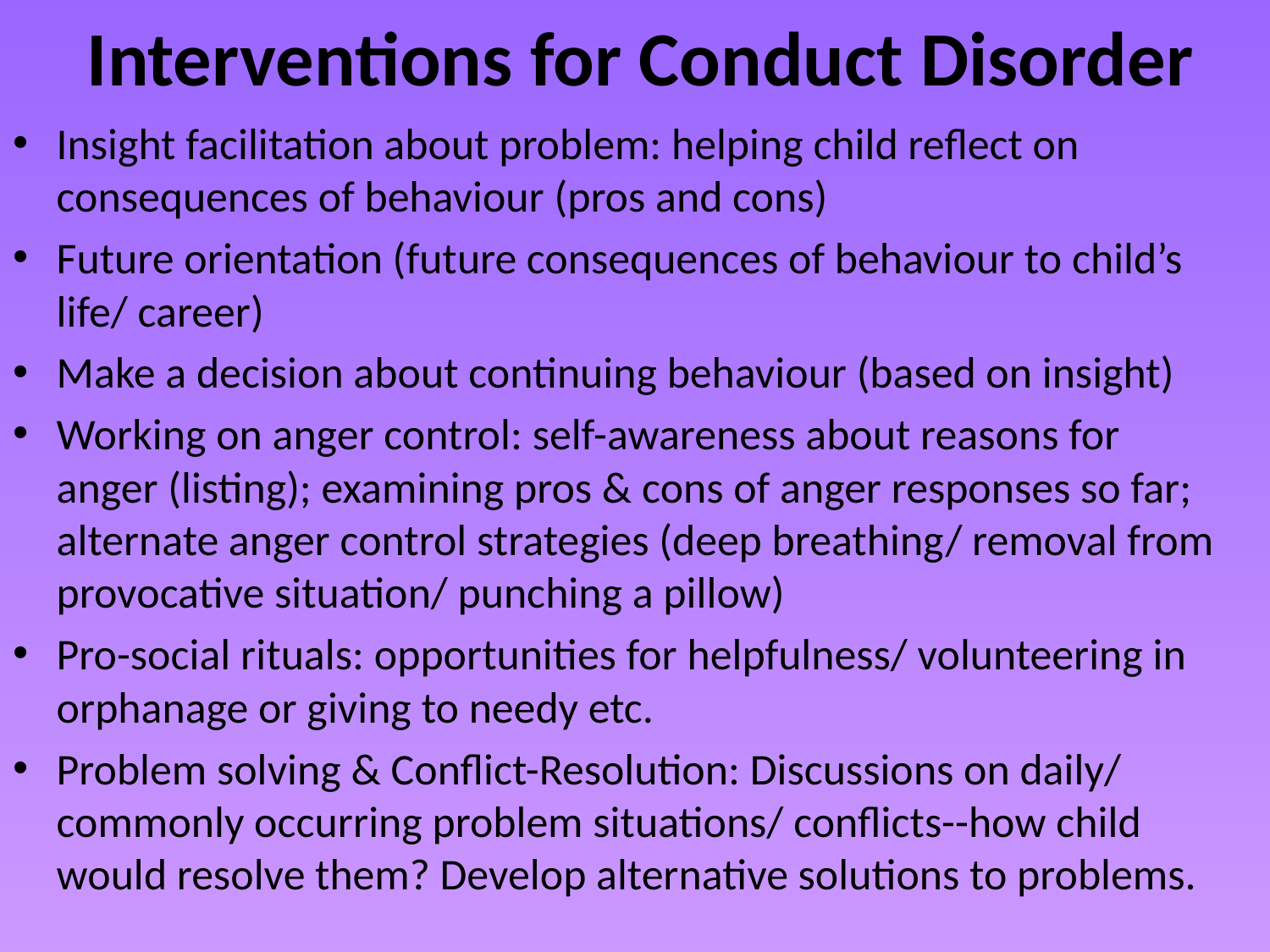

# Interventions for Conduct Disorder
Insight facilitation about problem: helping child reflect on consequences of behaviour (pros and cons)
Future orientation (future consequences of behaviour to child’s life/ career)
Make a decision about continuing behaviour (based on insight)
Working on anger control: self-awareness about reasons for anger (listing); examining pros & cons of anger responses so far; alternate anger control strategies (deep breathing/ removal from provocative situation/ punching a pillow)
Pro-social rituals: opportunities for helpfulness/ volunteering in orphanage or giving to needy etc.
Problem solving & Conflict-Resolution: Discussions on daily/ commonly occurring problem situations/ conflicts--how child would resolve them? Develop alternative solutions to problems.